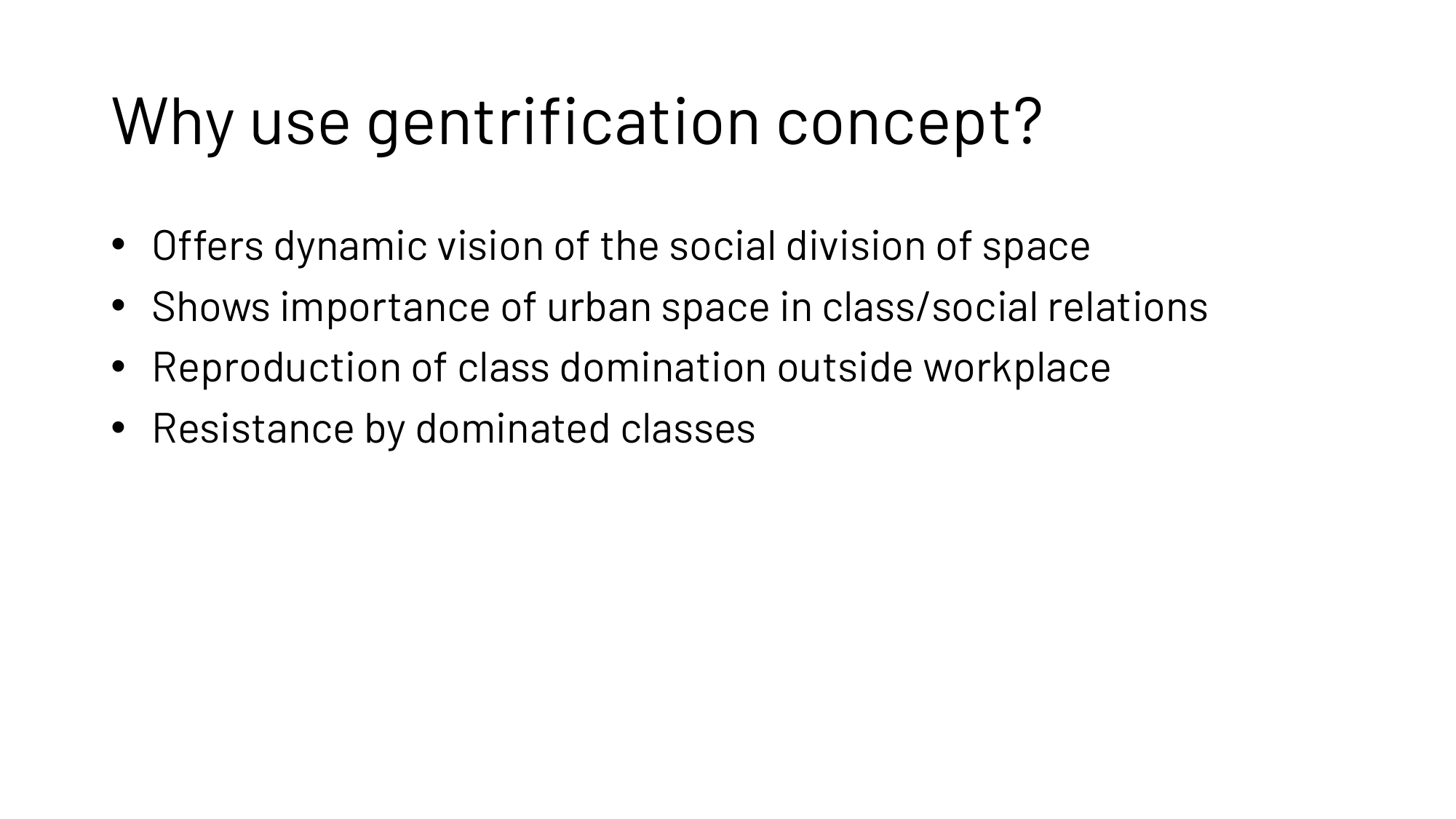

# Why use gentrification concept?
Offers dynamic vision of the social division of space
Shows importance of urban space in class/social relations
Reproduction of class domination outside workplace
Resistance by dominated classes